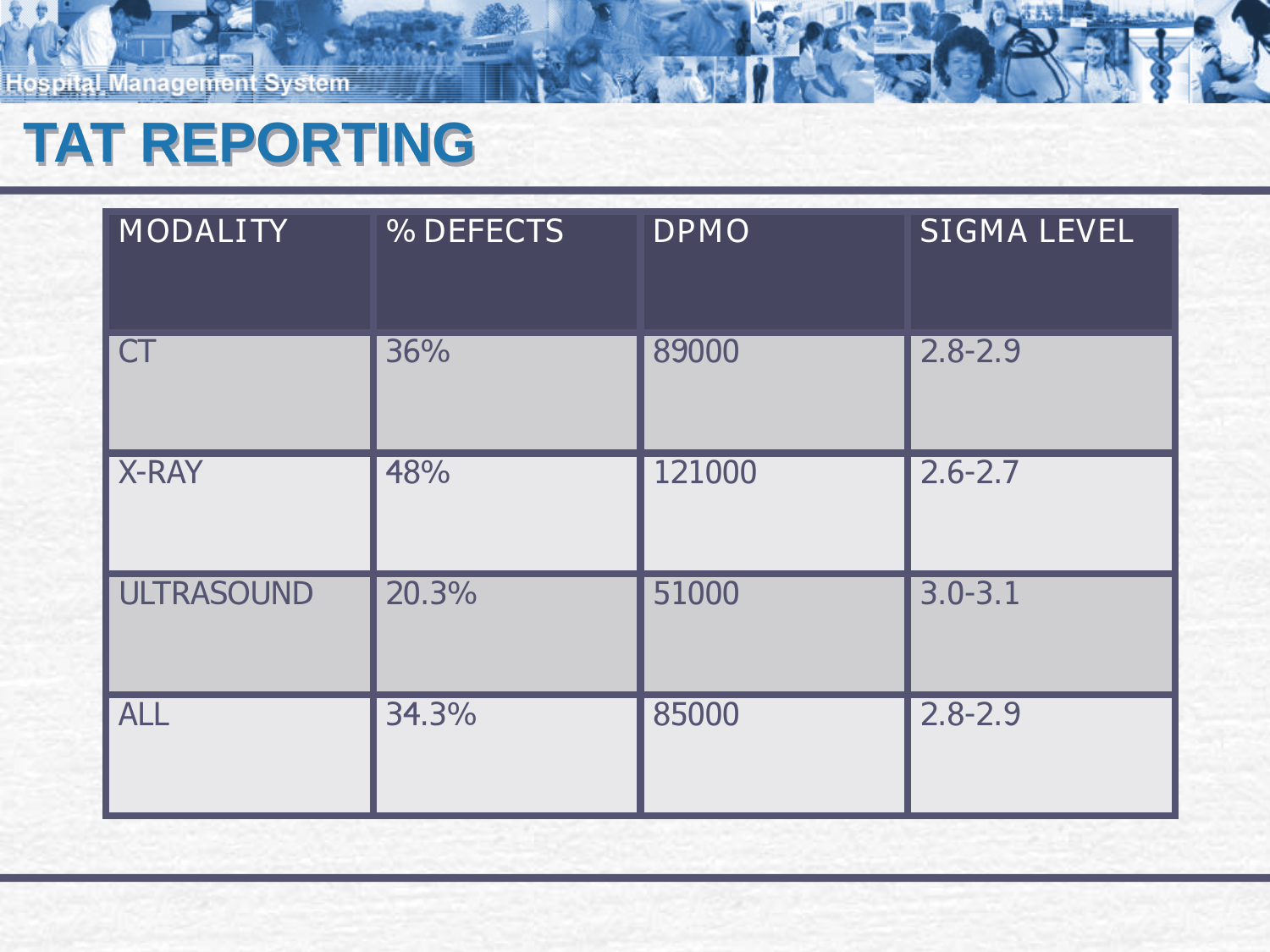

# TAT REPORTING
| MODALITY | %DEFECTS | DPMO | SIGMA LEVEL |
| --- | --- | --- | --- |
| CT | 36% | 89000 | 2.8-2.9 |
| X-RAY | 48% | 121000 | 2.6-2.7 |
| ULTRASOUND | 20.3% | 51000 | 3.0-3.1 |
| ALL | 34.3% | 85000 | 2.8-2.9 |